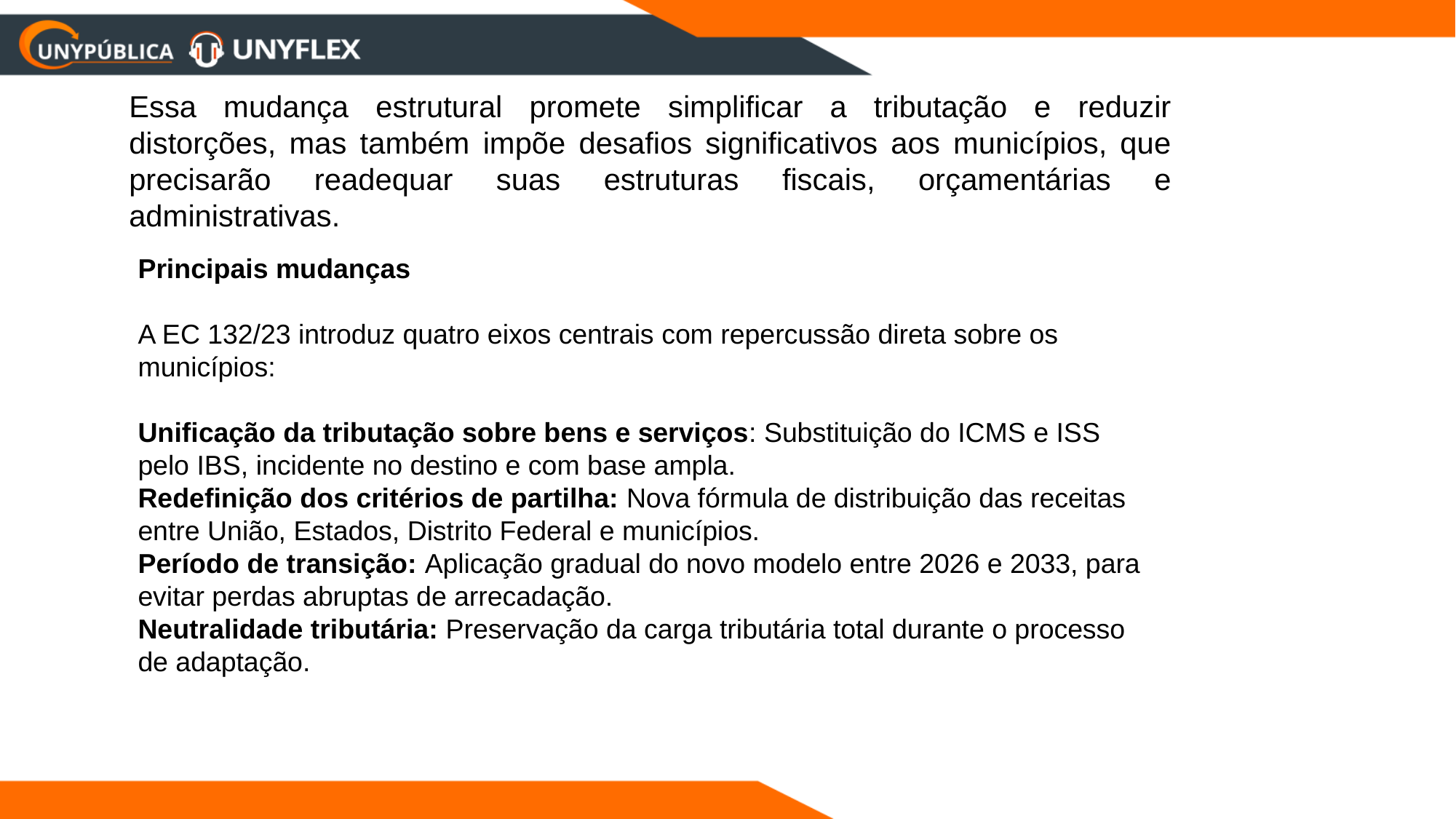

Essa mudança estrutural promete simplificar a tributação e reduzir distorções, mas também impõe desafios significativos aos municípios, que precisarão readequar suas estruturas fiscais, orçamentárias e administrativas.

Principais mudanças

A EC 132/23 introduz quatro eixos centrais com repercussão direta sobre os municípios:

Unificação da tributação sobre bens e serviços: Substituição do ICMS e ISS pelo IBS, incidente no destino e com base ampla.
Redefinição dos critérios de partilha: Nova fórmula de distribuição das receitas entre União, Estados, Distrito Federal e municípios.
Período de transição: Aplicação gradual do novo modelo entre 2026 e 2033, para evitar perdas abruptas de arrecadação.
Neutralidade tributária: Preservação da carga tributária total durante o processo de adaptação.